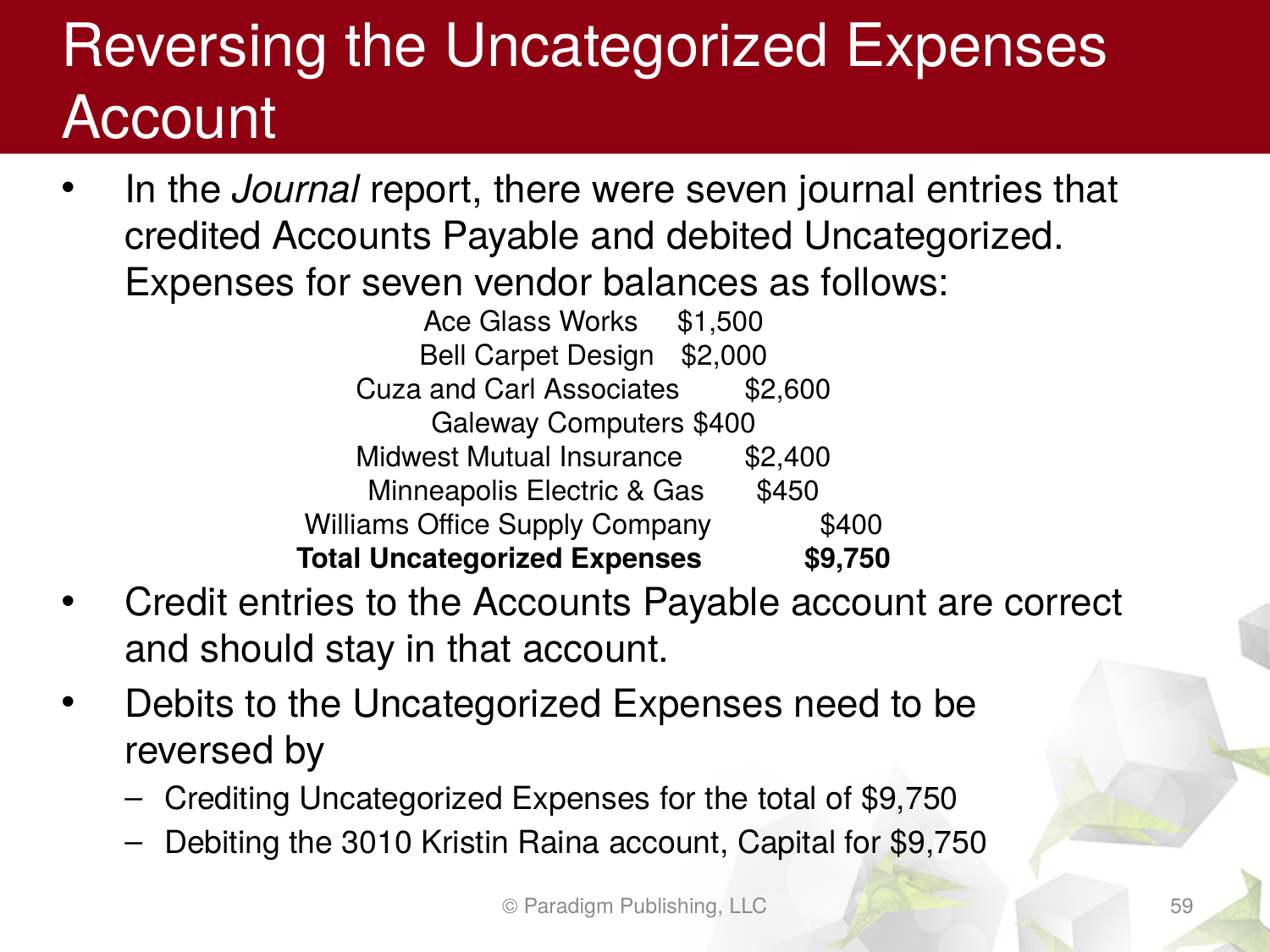

# Reversing the Uncategorized Expenses Account
In the Journal report, there were seven journal entries that credited Accounts Payable and debited Uncategorized. Expenses for seven vendor balances as follows:
Ace Glass Works	$1,500
Bell Carpet Design	 $2,000
Cuza and Carl Associates	 $2,600
Galeway Computers	 $400
Midwest Mutual Insurance	 $2,400
Minneapolis Electric & Gas	 $450
Williams Office Supply Company	 $400
Total Uncategorized Expenses	$9,750
Credit entries to the Accounts Payable account are correct and should stay in that account.
Debits to the Uncategorized Expenses need to be reversed by
Crediting Uncategorized Expenses for the total of $9,750
Debiting the 3010 Kristin Raina account, Capital for $9,750
© Paradigm Publishing, LLC
59